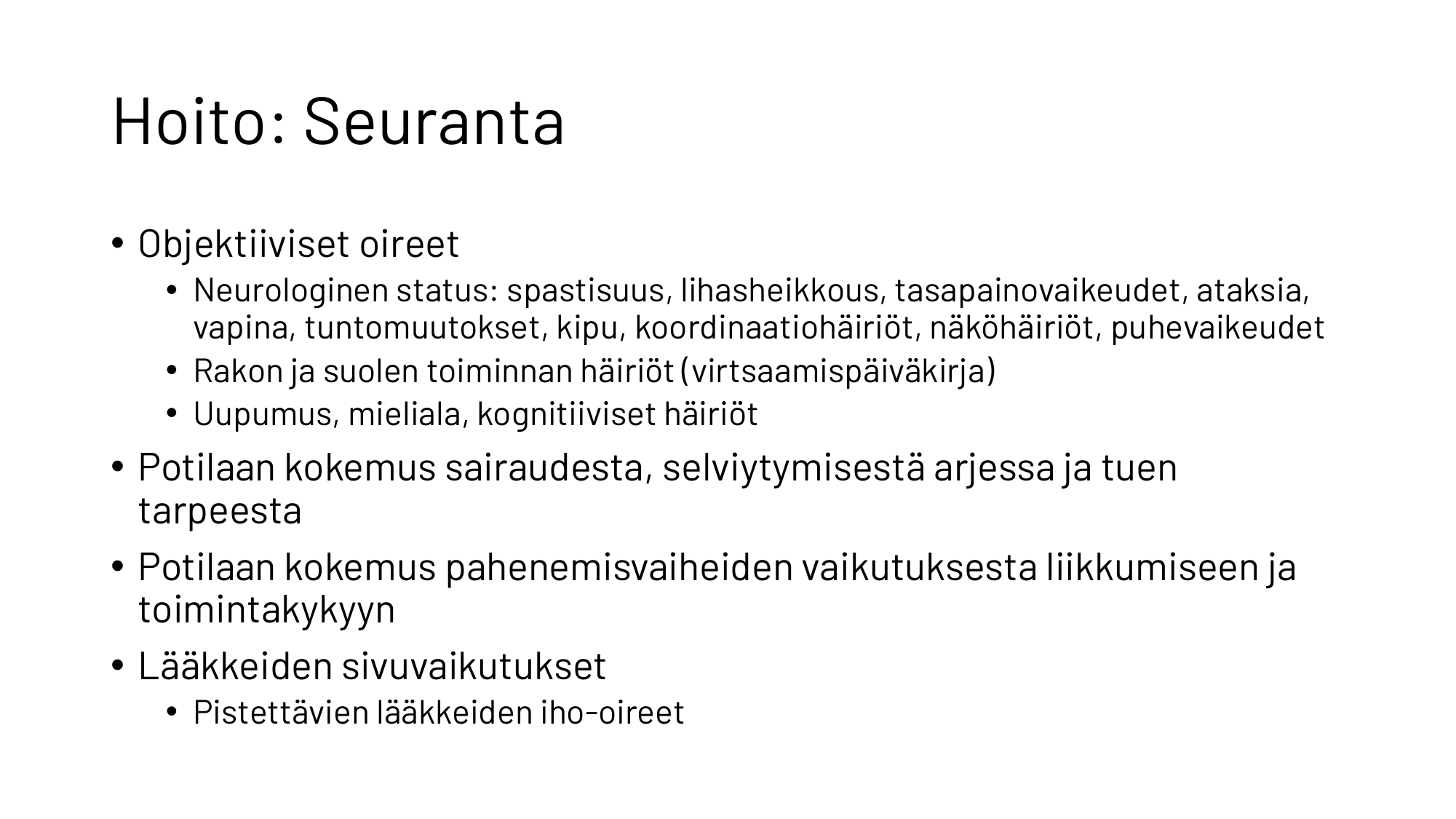

# Hoito: Seuranta
Objektiiviset oireet
Neurologinen status: spastisuus, lihasheikkous, tasapainovaikeudet, ataksia, vapina, tuntomuutokset, kipu, koordinaatiohäiriöt, näköhäiriöt, puhevaikeudet
Rakon ja suolen toiminnan häiriöt (virtsaamispäiväkirja)
Uupumus, mieliala, kognitiiviset häiriöt
Potilaan kokemus sairaudesta, selviytymisestä arjessa ja tuen tarpeesta
Potilaan kokemus pahenemisvaiheiden vaikutuksesta liikkumiseen ja toimintakykyyn
Lääkkeiden sivuvaikutukset
Pistettävien lääkkeiden iho-oireet